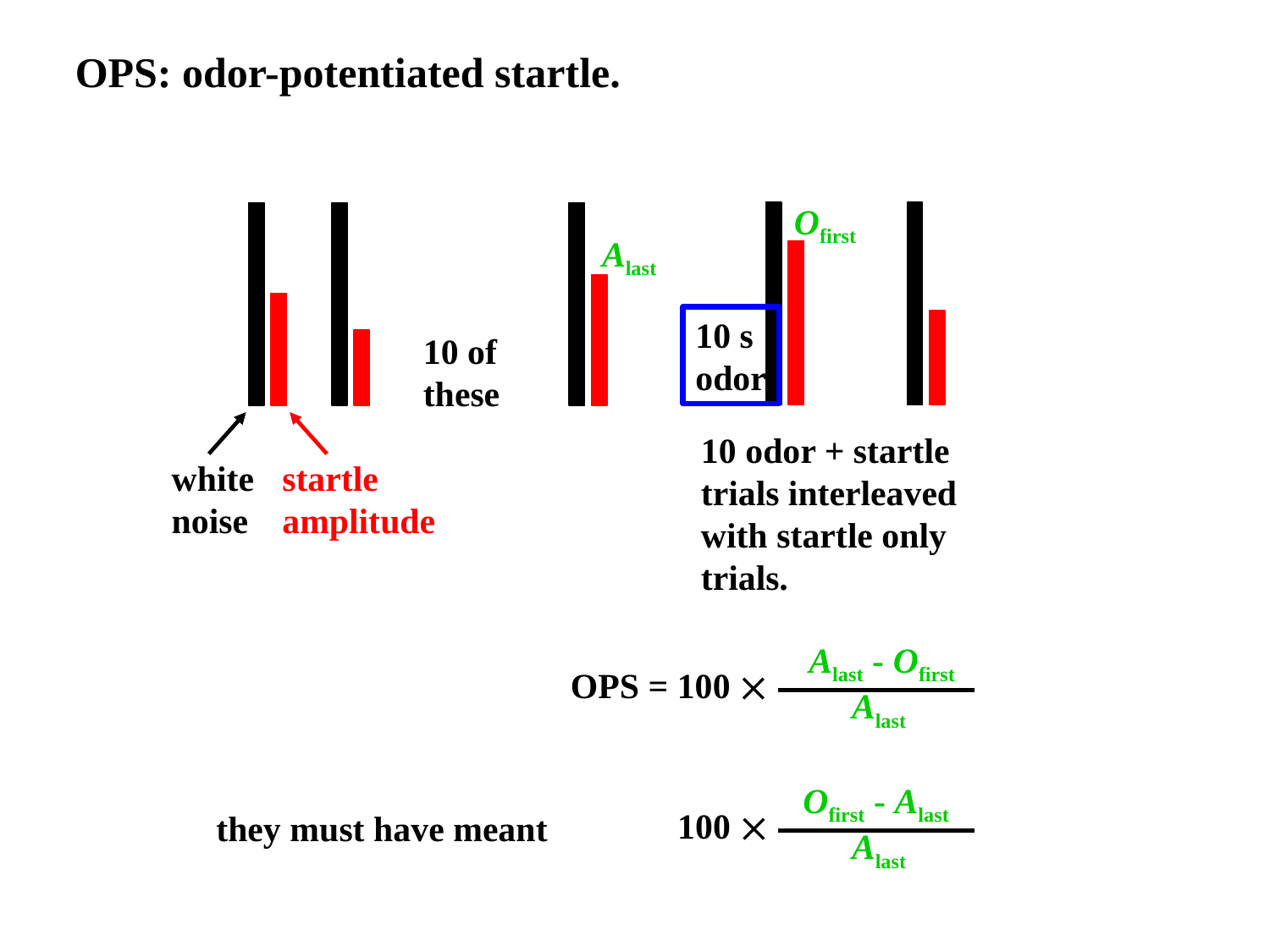

OPS: odor-potentiated startle.
Ofirst

Alast

10 s
odor

10 of
these
10 odor + startle
trials interleaved
with startle only
trials.
white
noise
startle
amplitude
Alast - Ofirst
OPS = 100 ×
Alast
Ofirst - Alast
100 ×
they must have meant
Alast